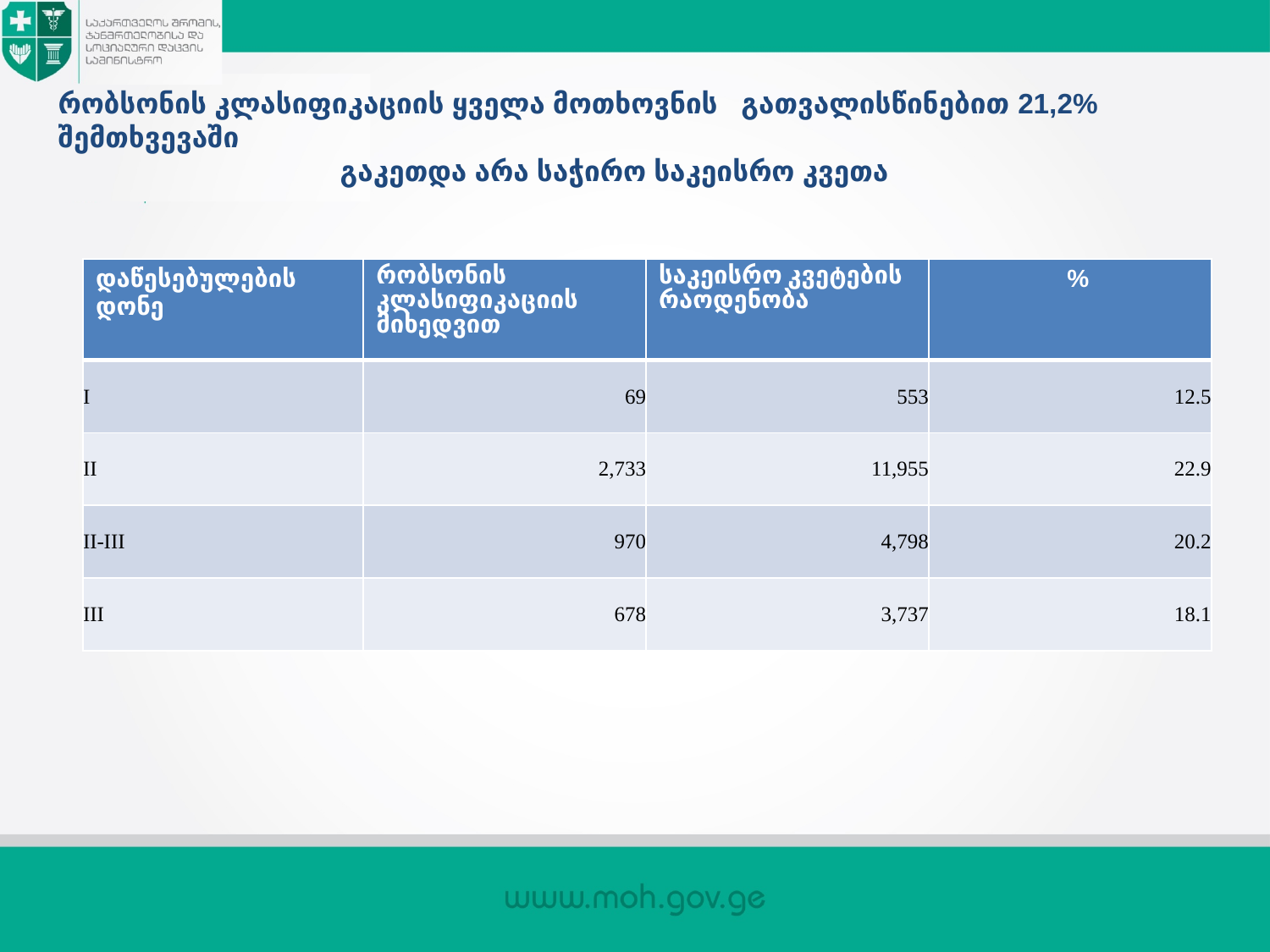

რობსონის კლასიფიკაციის ყველა მოთხოვნის   გათვალისწინებით 21,2% შემთხვევაში
                                    გაკეთდა არა საჭირო საკეისრო კვეთა

| დაწესებულების დონე | რობსონის კლასიფიკაციის მიხედვით | საკეისრო კვეტების რაოდენობა | % |
| --- | --- | --- | --- |
| I | 69 | 553 | 12.5 |
| II | 2,733 | 11,955 | 22.9 |
| II-III | 970 | 4,798 | 20.2 |
| III | 678 | 3,737 | 18.1 |